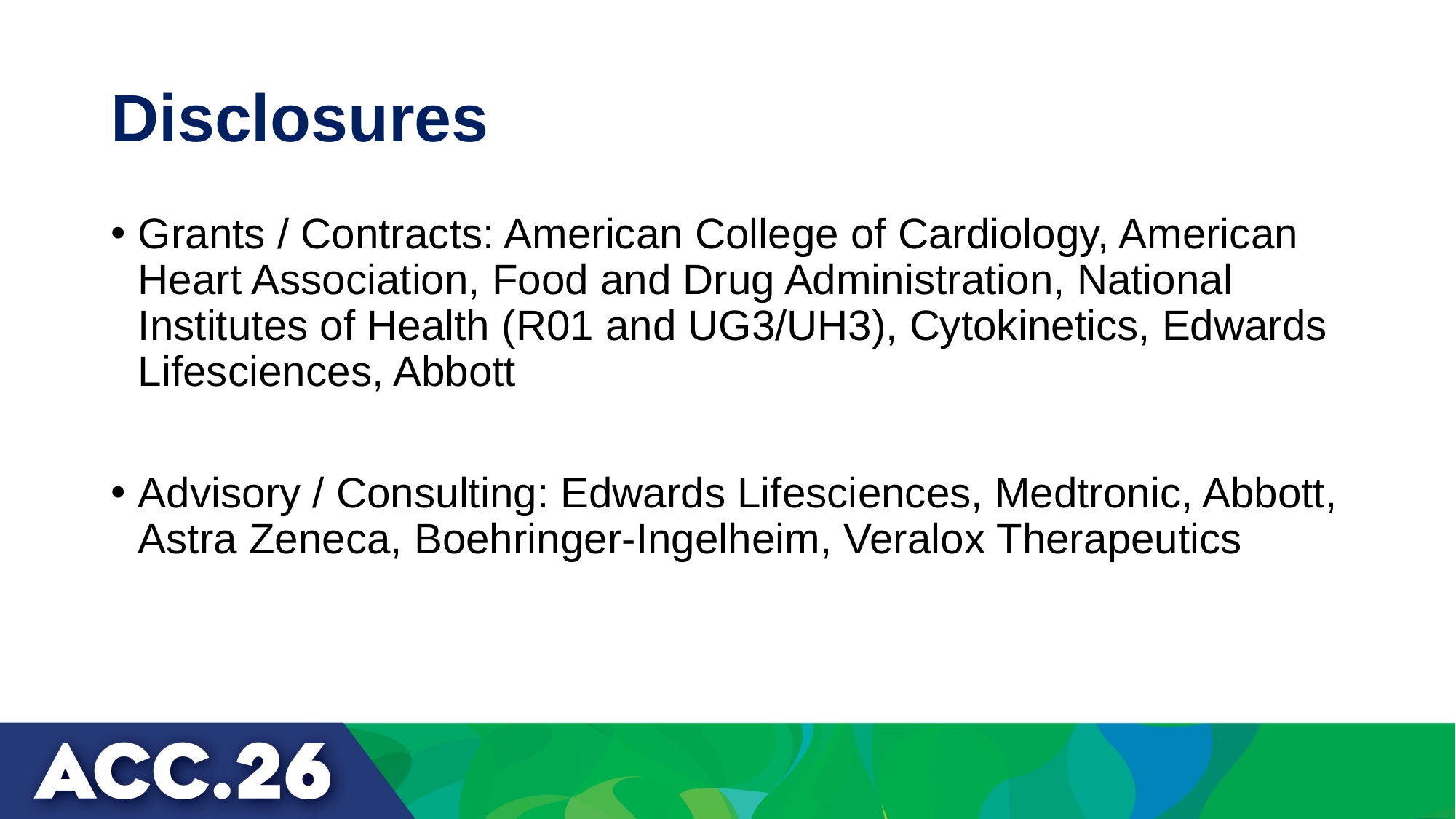

# Disclosures
Grants / Contracts: American College of Cardiology, American Heart Association, Food and Drug Administration, National Institutes of Health (R01 and UG3/UH3), Cytokinetics, Edwards Lifesciences, Abbott

Advisory / Consulting: Edwards Lifesciences, Medtronic, Abbott, Astra Zeneca, Boehringer-Ingelheim, Veralox Therapeutics